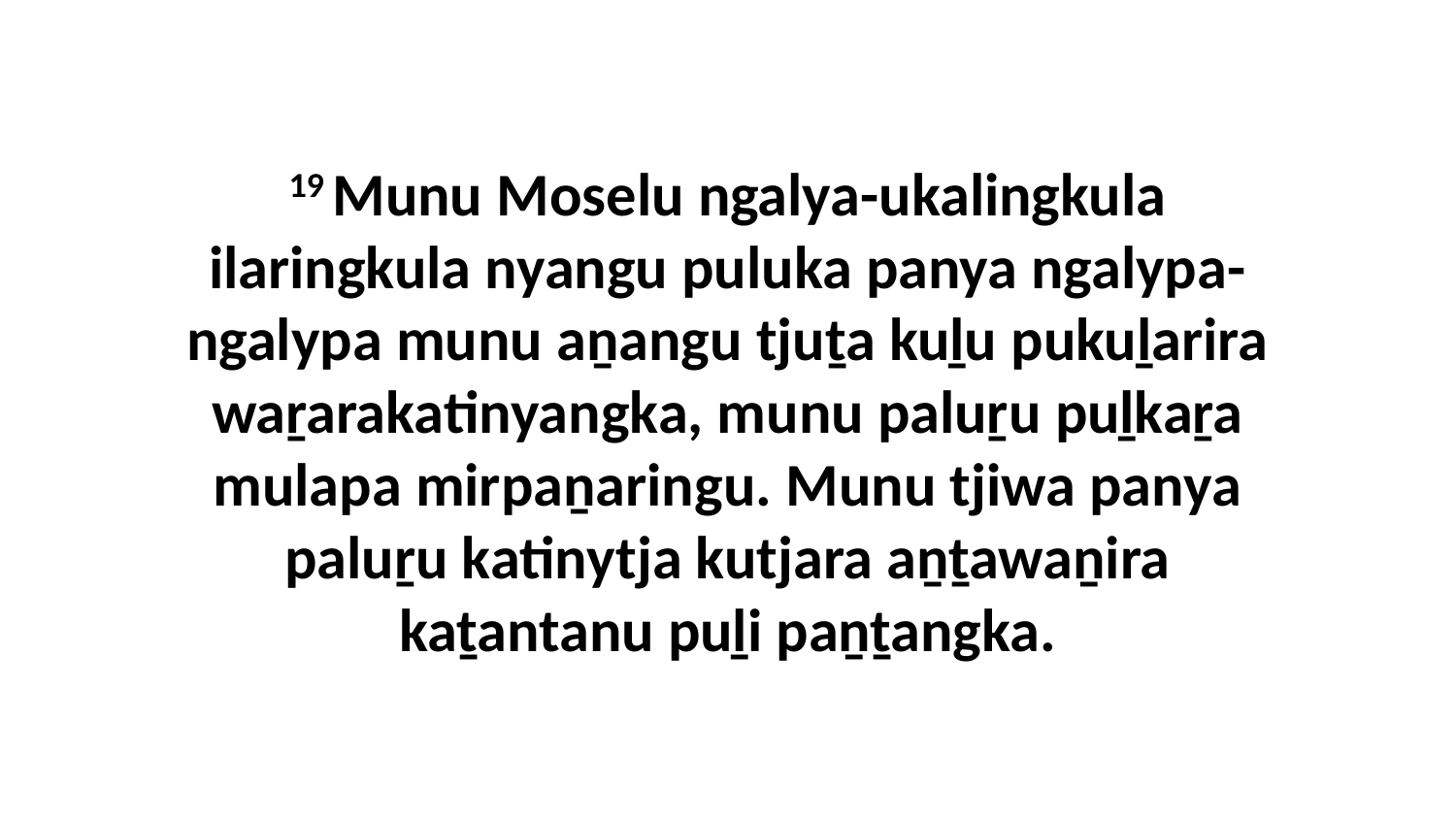

19 Munu Moselu ngalya-ukalingkula ilaringkula nyangu puluka panya ngalypa-ngalypa munu aṉangu tjuṯa kuḻu pukuḻarira waṟarakatinyangka, munu paluṟu puḻkaṟa mulapa mirpaṉaringu. Munu tjiwa panya paluṟu katinytja kutjara aṉṯawaṉira kaṯantanu puḻi paṉṯangka.